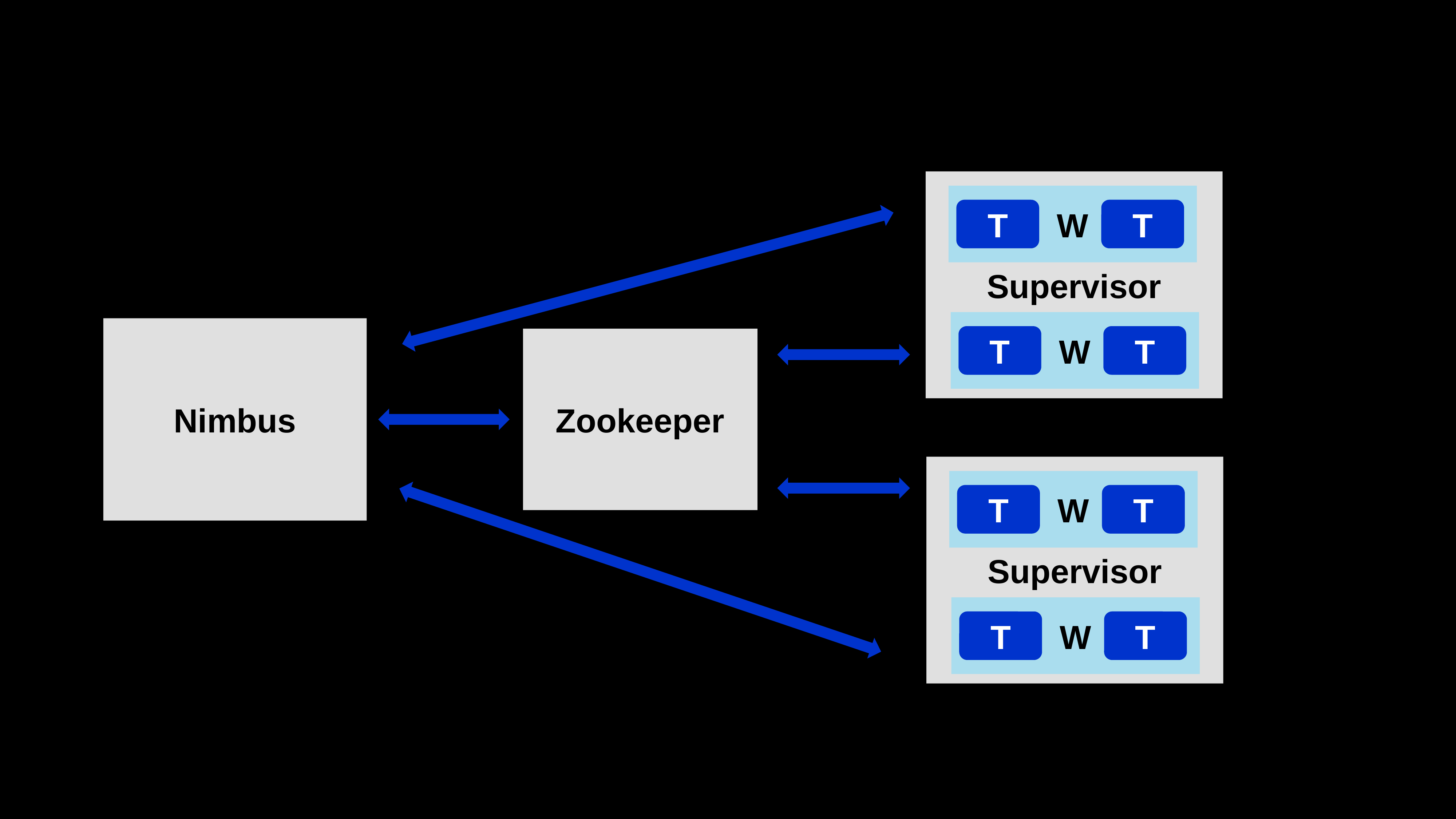

Supervisor
W
T
T
W
T
T

Nimbus
Zookeeper

Supervisor
W
T
T
W
T
T